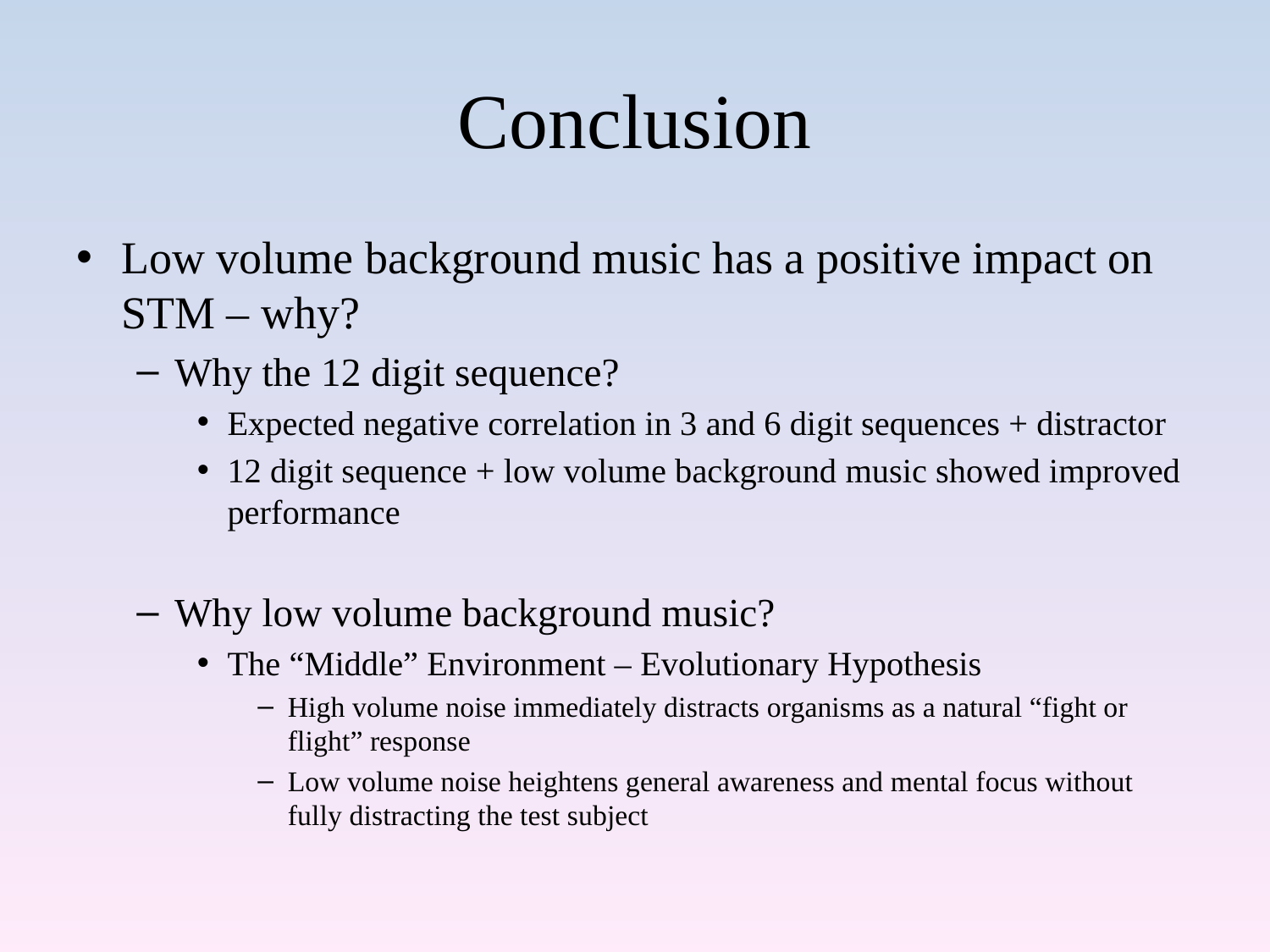

# Conclusion
Low volume background music has a positive impact on STM – why?
Why the 12 digit sequence?
Expected negative correlation in 3 and 6 digit sequences + distractor
12 digit sequence + low volume background music showed improved performance

Why low volume background music?
The “Middle” Environment – Evolutionary Hypothesis
High volume noise immediately distracts organisms as a natural “fight or flight” response
Low volume noise heightens general awareness and mental focus without fully distracting the test subject